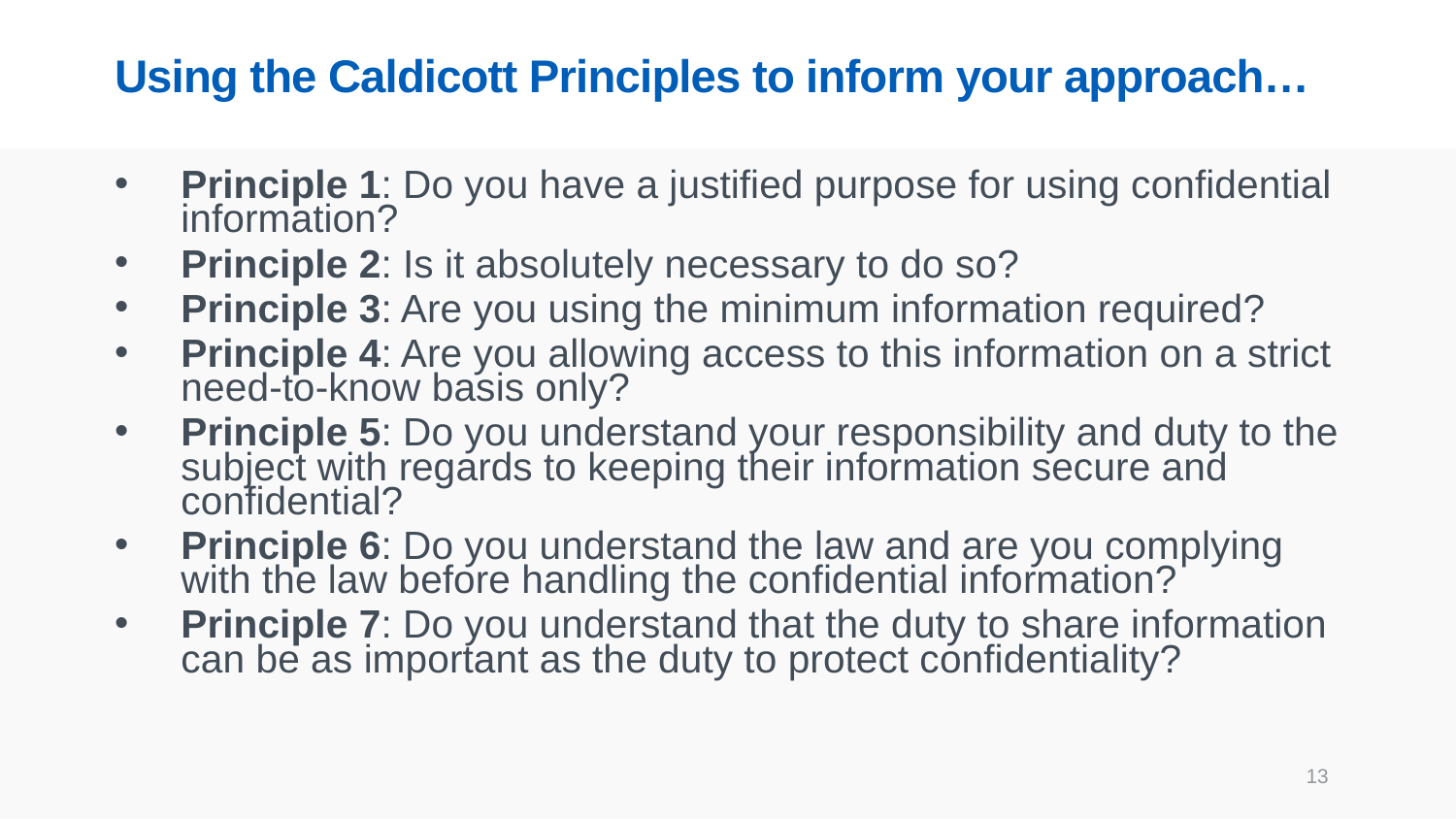

# Using the Caldicott Principles to inform your approach…
Principle 1: Do you have a justified purpose for using confidential information?
Principle 2: Is it absolutely necessary to do so?
Principle 3: Are you using the minimum information required?
Principle 4: Are you allowing access to this information on a strict need-to-know basis only?
Principle 5: Do you understand your responsibility and duty to the subject with regards to keeping their information secure and confidential?
Principle 6: Do you understand the law and are you complying with the law before handling the confidential information?
Principle 7: Do you understand that the duty to share information can be as important as the duty to protect confidentiality?

13